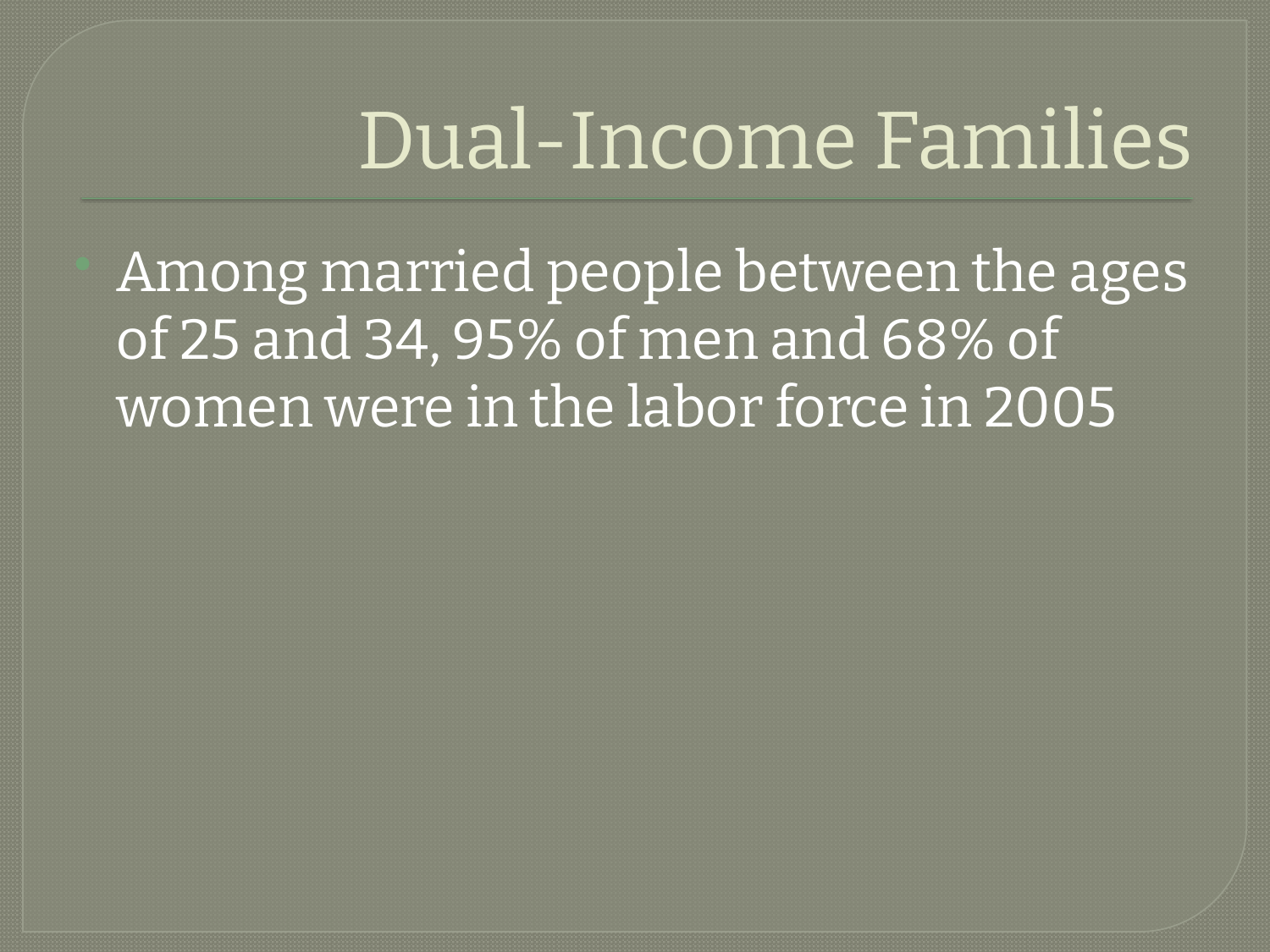

# Dual-Income Families
Among married people between the ages of 25 and 34, 95% of men and 68% of women were in the labor force in 2005